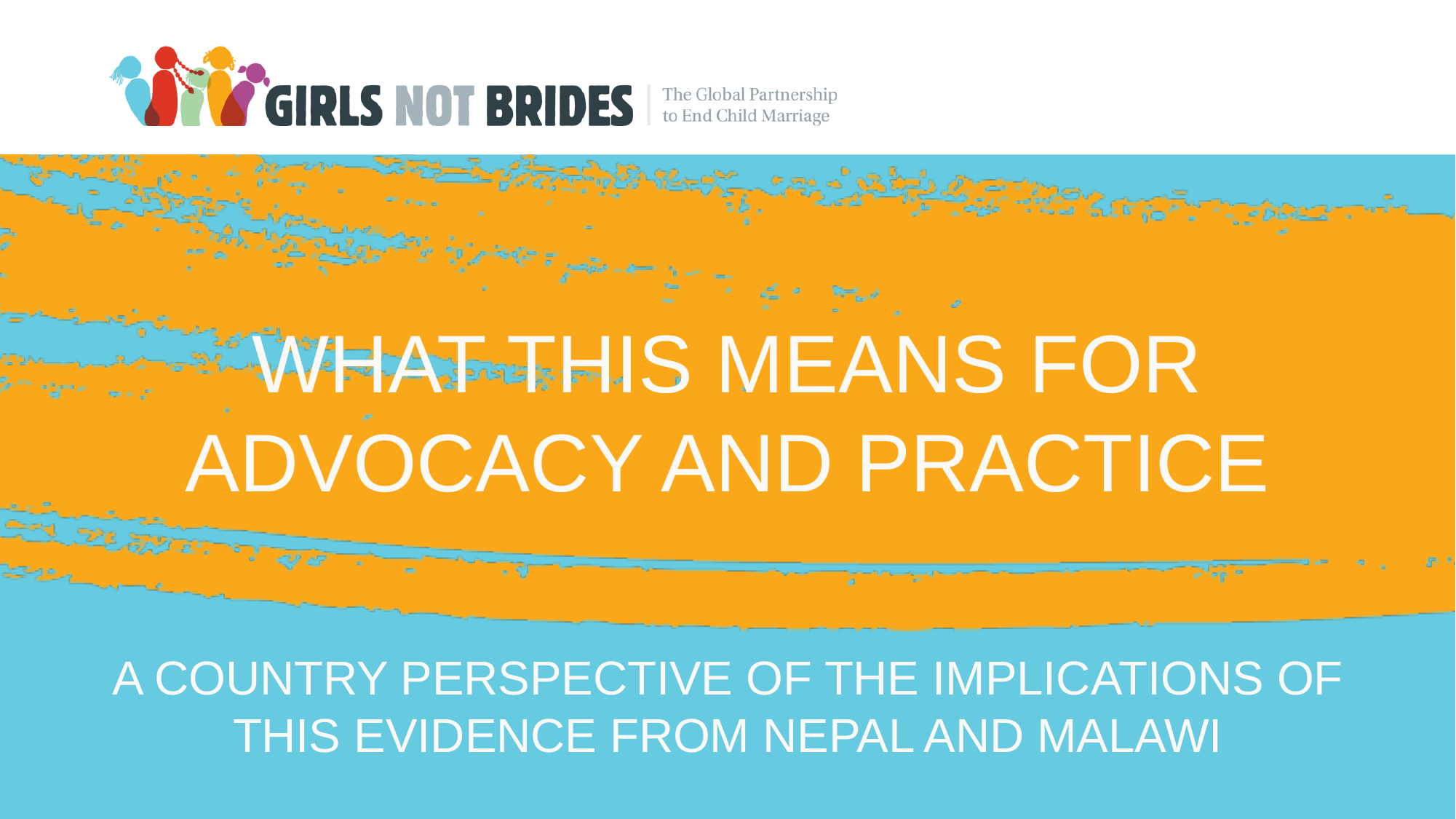

# What this means for advocacy and practice
A country perspective of the implications of this evidence from Nepal and malawi